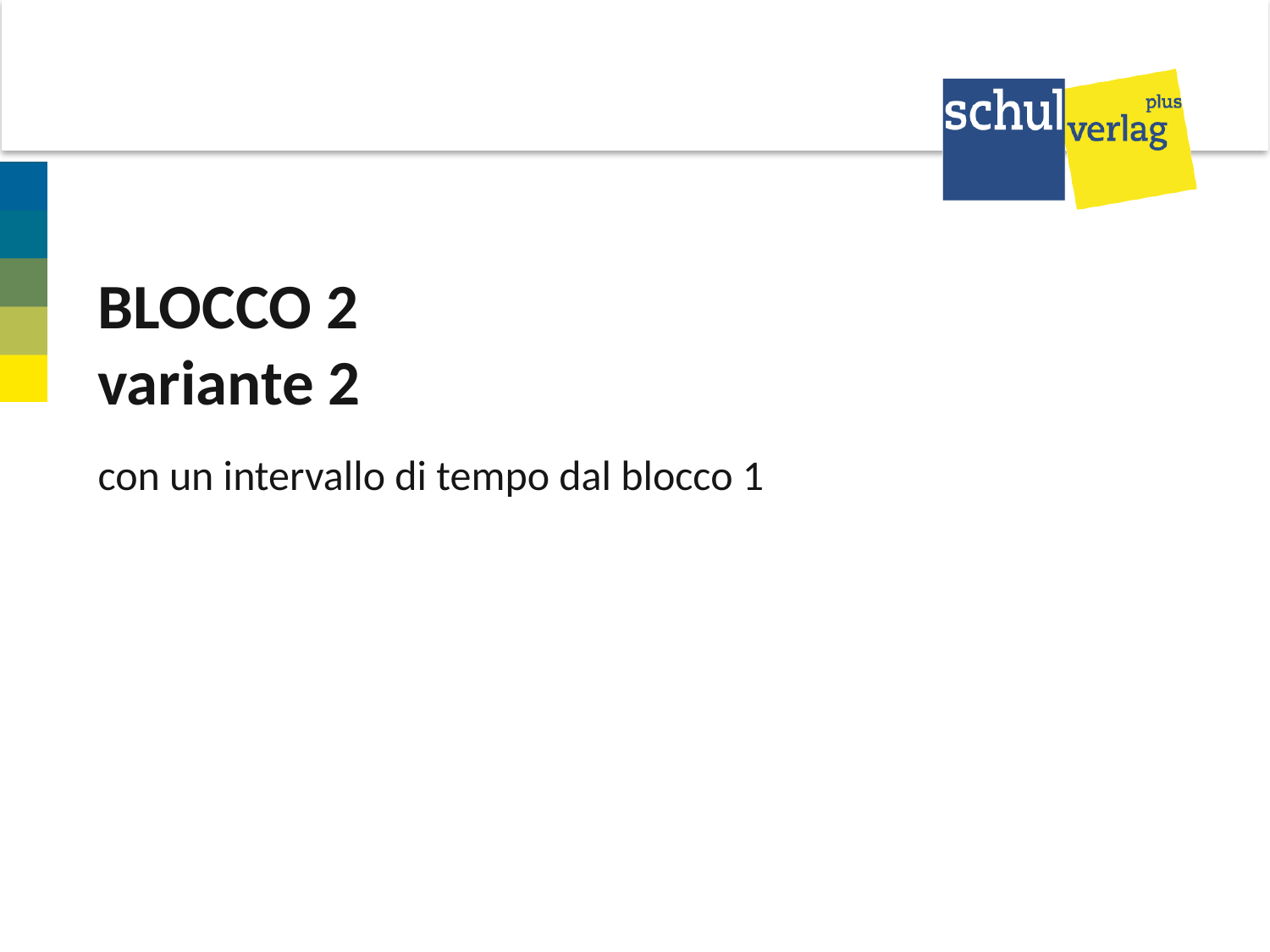

# BLOCCO 2 variante 2
con un intervallo di tempo dal blocco 1